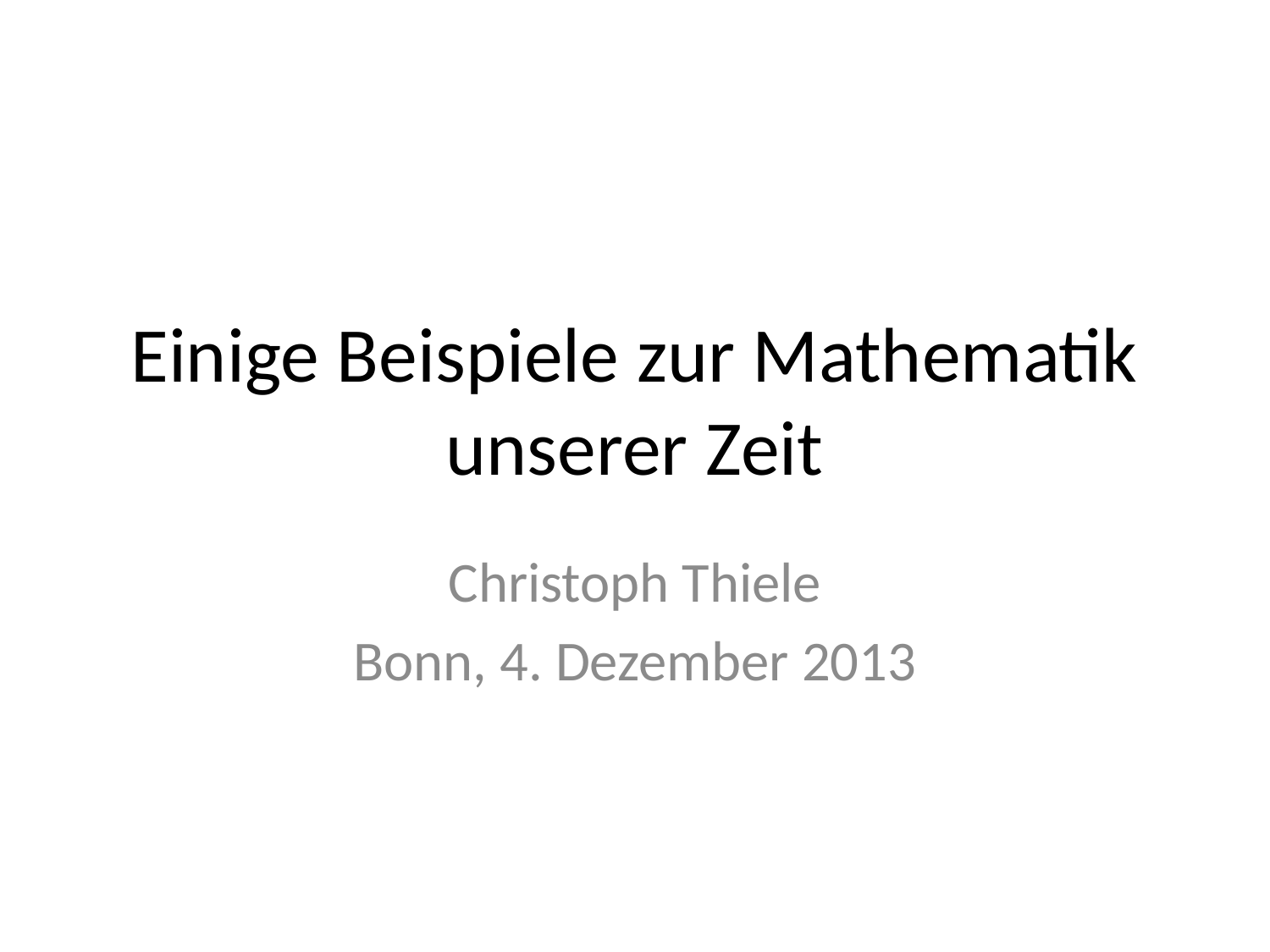

# Einige Beispiele zur Mathematik unserer Zeit
Christoph Thiele
Bonn, 4. Dezember 2013